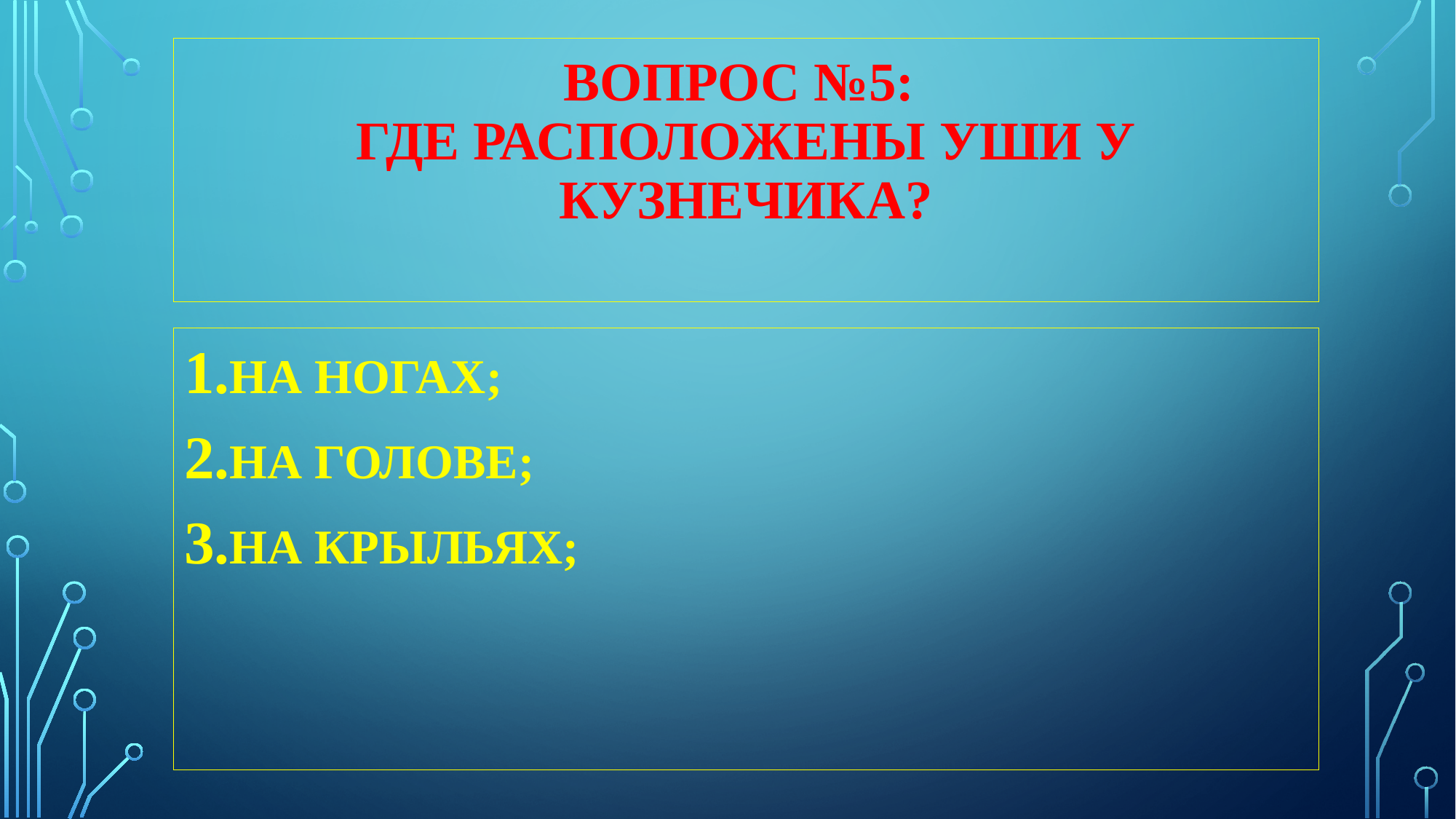

# Вопрос №5: Где расположены уши у кузнечика?
На ногах;
На голове;
На крыльях;